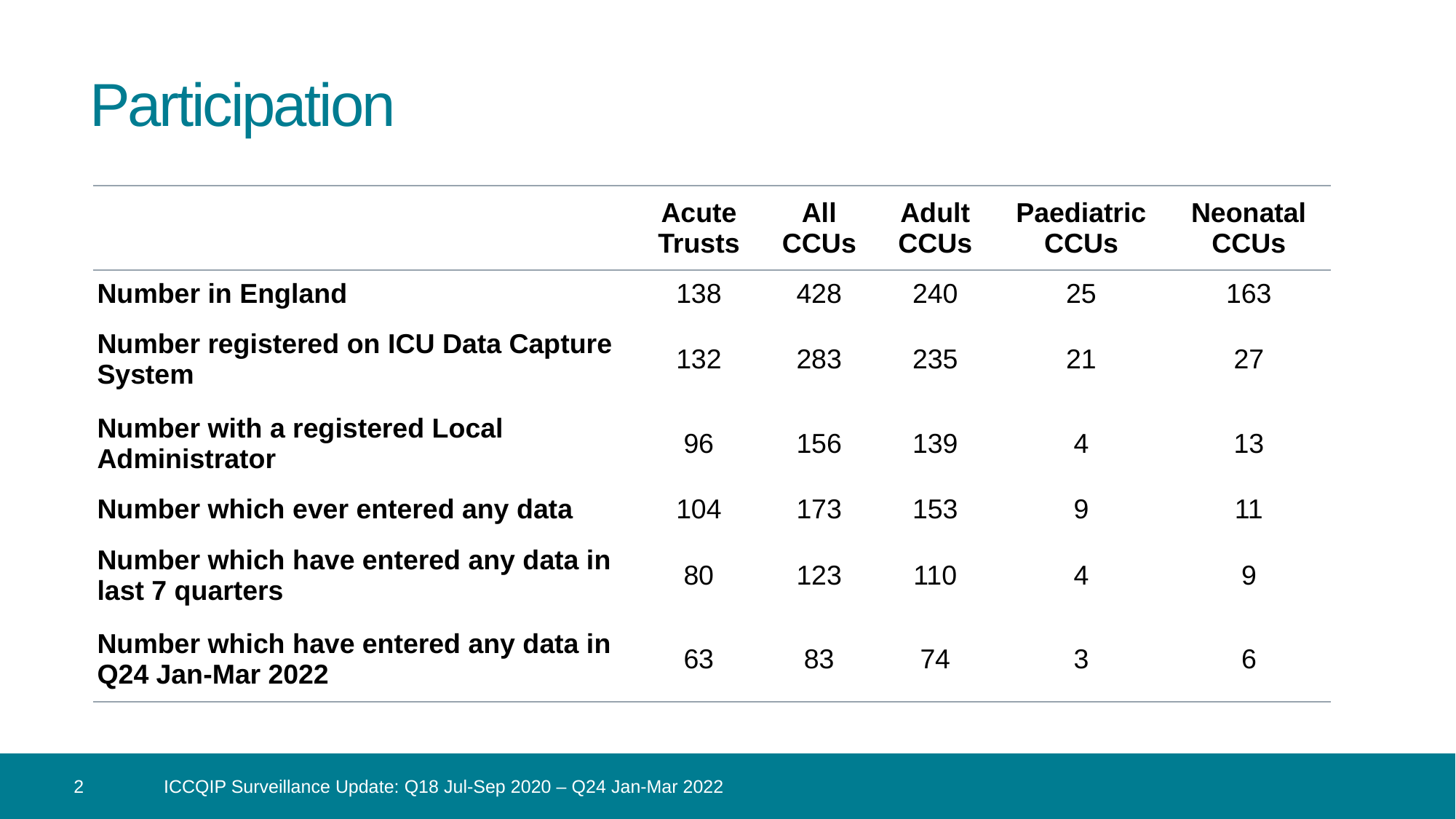

# Participation
|  | Acute Trusts | All CCUs | Adult CCUs | Paediatric CCUs | Neonatal CCUs |
| --- | --- | --- | --- | --- | --- |
| Number in England | 138 | 428 | 240 | 25 | 163 |
| Number registered on ICU Data Capture System | 132 | 283 | 235 | 21 | 27 |
| Number with a registered Local Administrator | 96 | 156 | 139 | 4 | 13 |
| Number which ever entered any data | 104 | 173 | 153 | 9 | 11 |
| Number which have entered any data in last 7 quarters | 80 | 123 | 110 | 4 | 9 |
| Number which have entered any data in Q24 Jan-Mar 2022 | 63 | 83 | 74 | 3 | 6 |
  2
ICCQIP Surveillance Update: Q18 Jul-Sep 2020 – Q24 Jan-Mar 2022